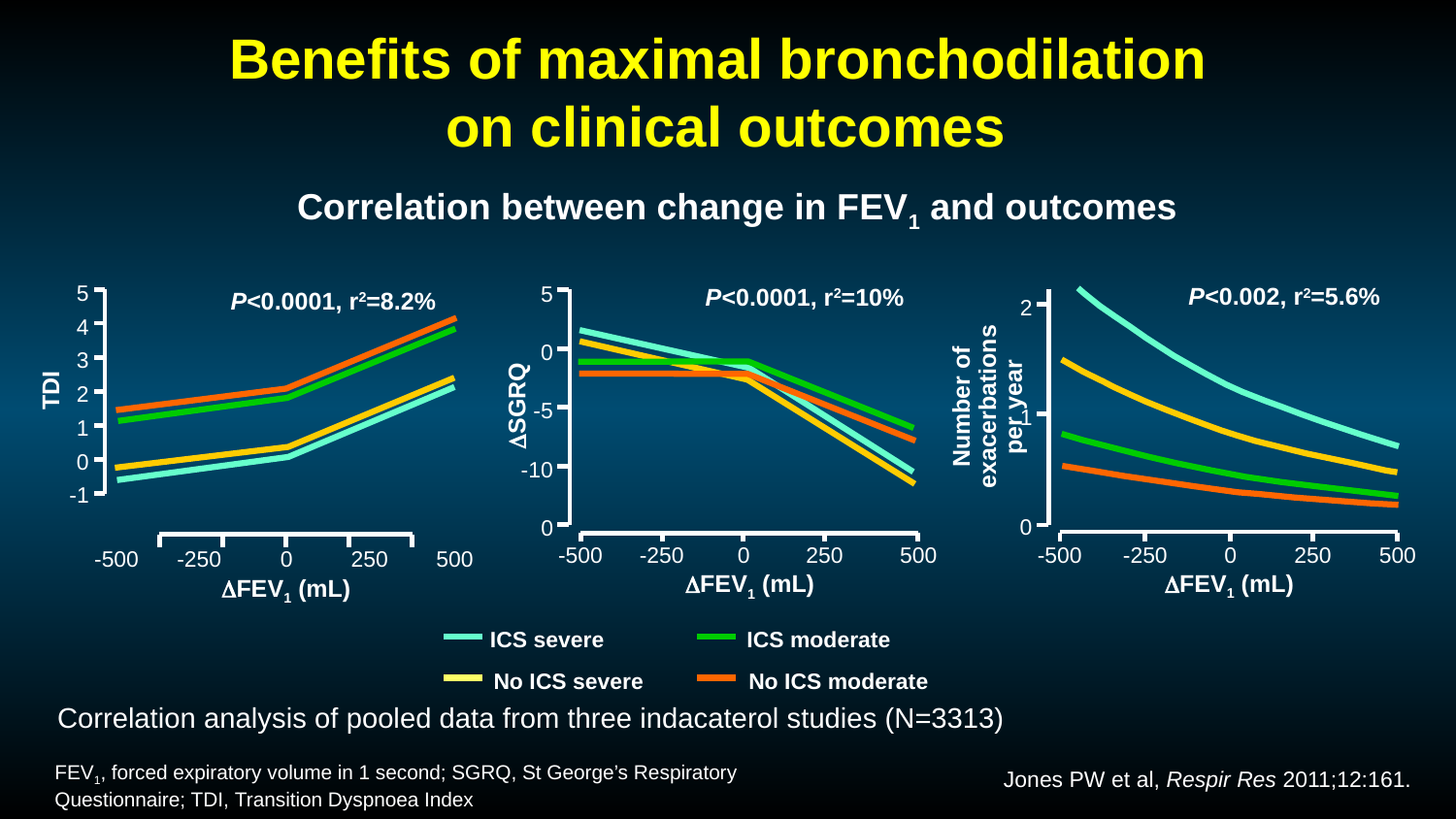

# Benefits of maximal bronchodilation on clinical outcomes
Correlation between change in FEV1 and outcomes
5
4
3
TDI
2
1
0
-1
-500
-250
0
250
500
ΔFEV1 (mL)
5
P<0.002, r2=5.6%
P<0.0001, r2=10%
P<0.0001, r2=8.2%

2

0

Number of exacerbations per year

ΔSGRQ

-5
1

-10

0
0
-500
-250
0
250
500
-500
-250
0
250
500
ΔFEV1 (mL)
ΔFEV1 (mL)
ICS moderate
ICS severe
No ICS moderate
No ICS severe
Correlation analysis of pooled data from three indacaterol studies (N=3313)
FEV1, forced expiratory volume in 1 second; SGRQ, St George’s Respiratory Questionnaire; TDI, Transition Dyspnoea Index
Jones PW et al, Respir Res 2011;12:161.